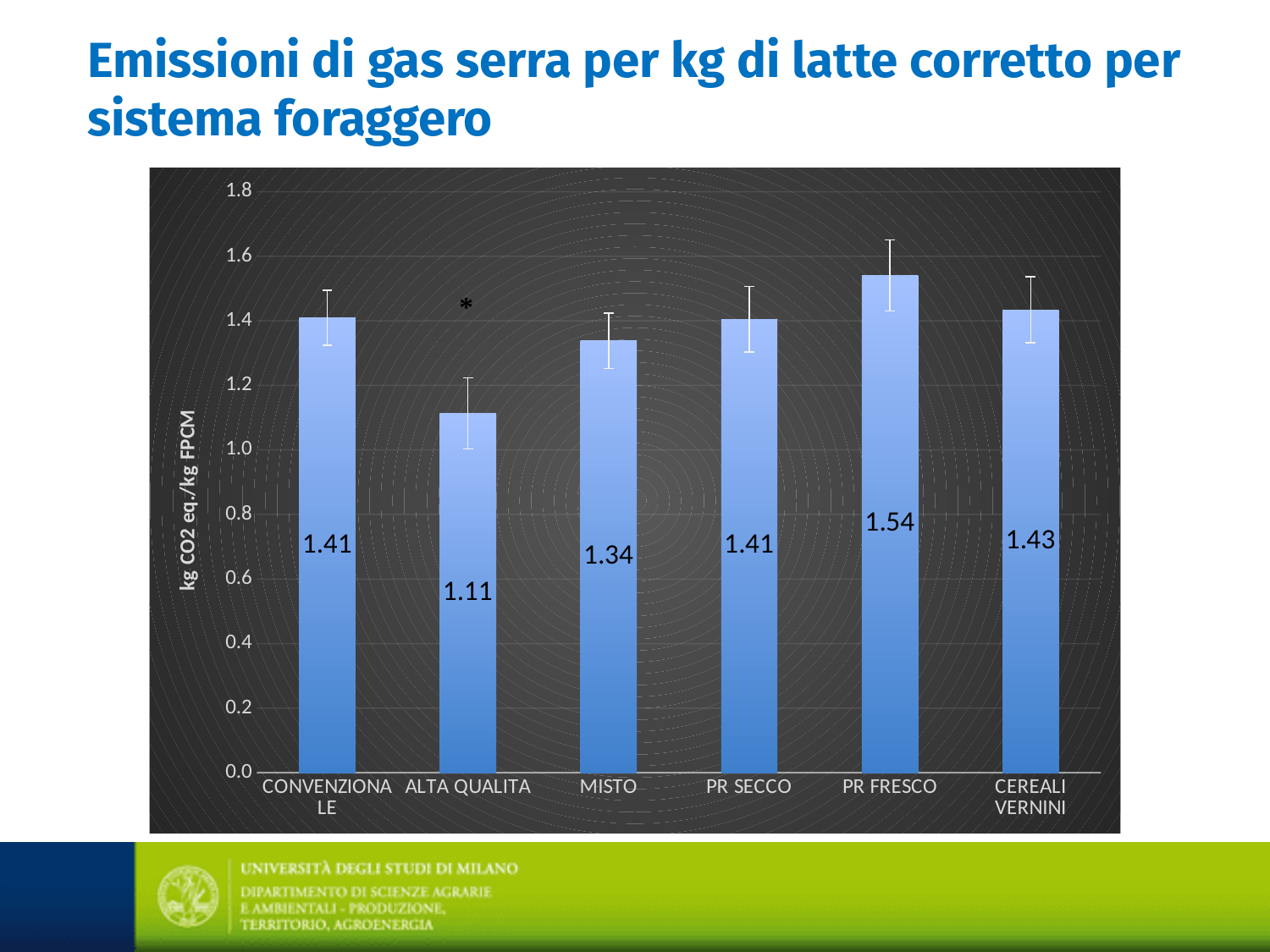

Emissioni di gas serra per kg di latte corretto per sistema foraggero

### Chart

| Category |  |
|---|---|
| CONVENZIONALE | 1.40880374 |
| ALTA QUALITA | 1.11306959 |
| MISTO | 1.33800515 |
| PR SECCO | 1.40505806 |
| PR FRESCO | 1.54082783 |
| CEREALI VERNINI | 1.43412117 |